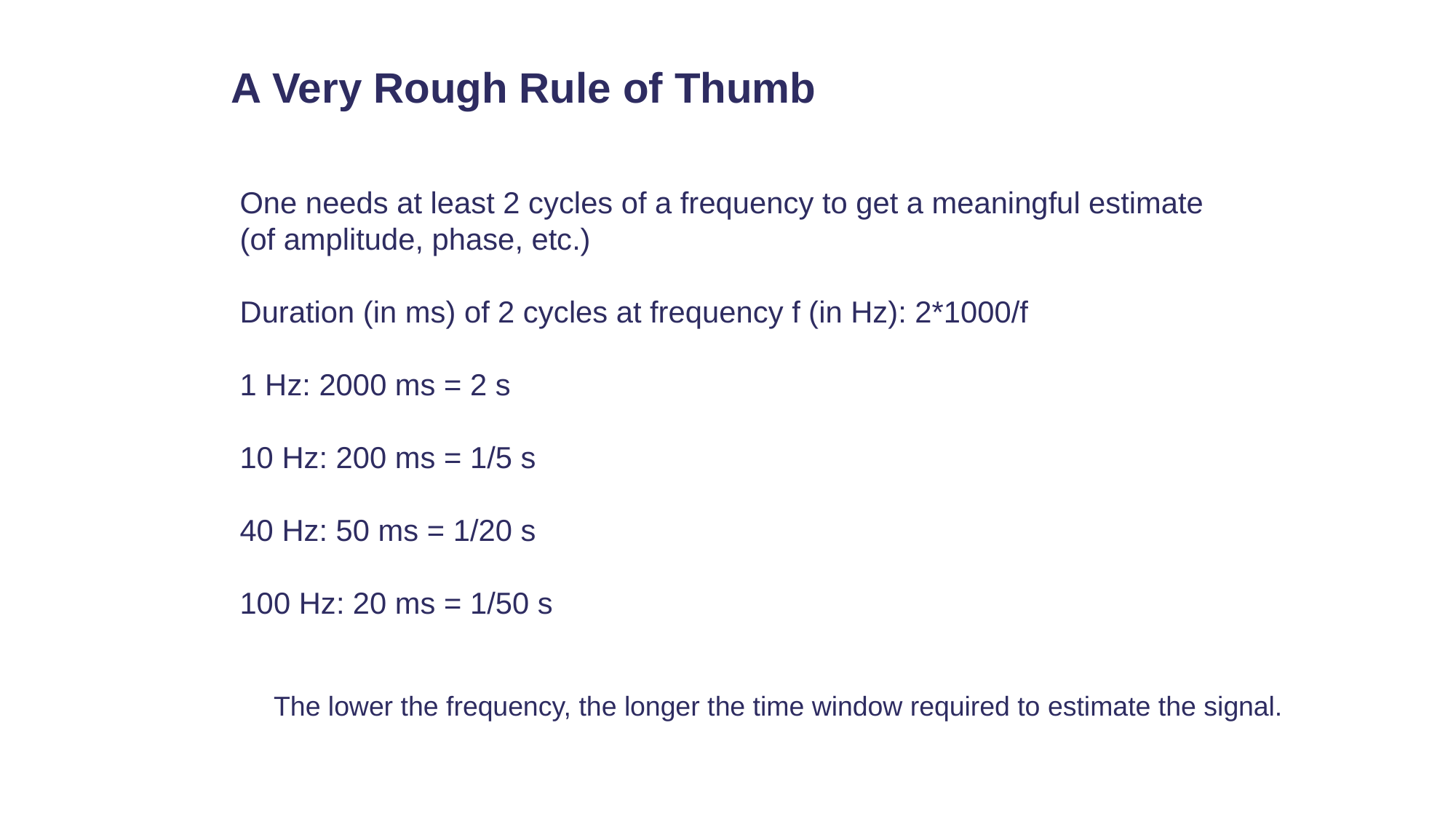

A Very Rough Rule of Thumb
One needs at least 2 cycles of a frequency to get a meaningful estimate
(of amplitude, phase, etc.)

Duration (in ms) of 2 cycles at frequency f (in Hz): 2*1000/f

1 Hz: 2000 ms = 2 s

10 Hz: 200 ms = 1/5 s

40 Hz: 50 ms = 1/20 s

100 Hz: 20 ms = 1/50 s
The lower the frequency, the longer the time window required to estimate the signal.